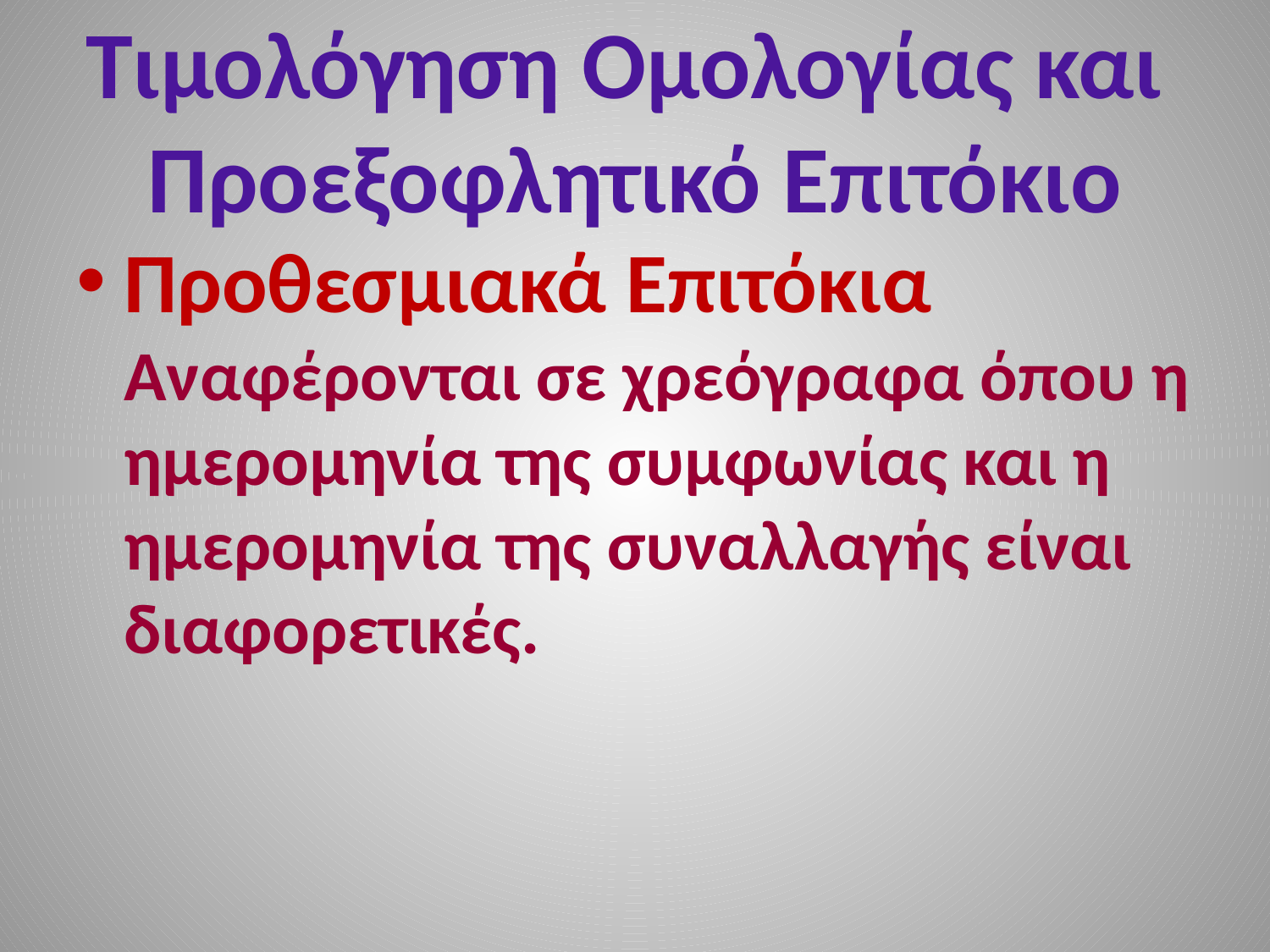

# Τιμολόγηση Ομολογίας και  Προεξοφλητικό Επιτόκιο
Προθεσμιακά Επιτόκια Αναφέρονται σε χρεόγραφα όπου η ημερομηνία της συμφωνίας και η ημερομηνία της συναλλαγής είναι διαφορετικές.